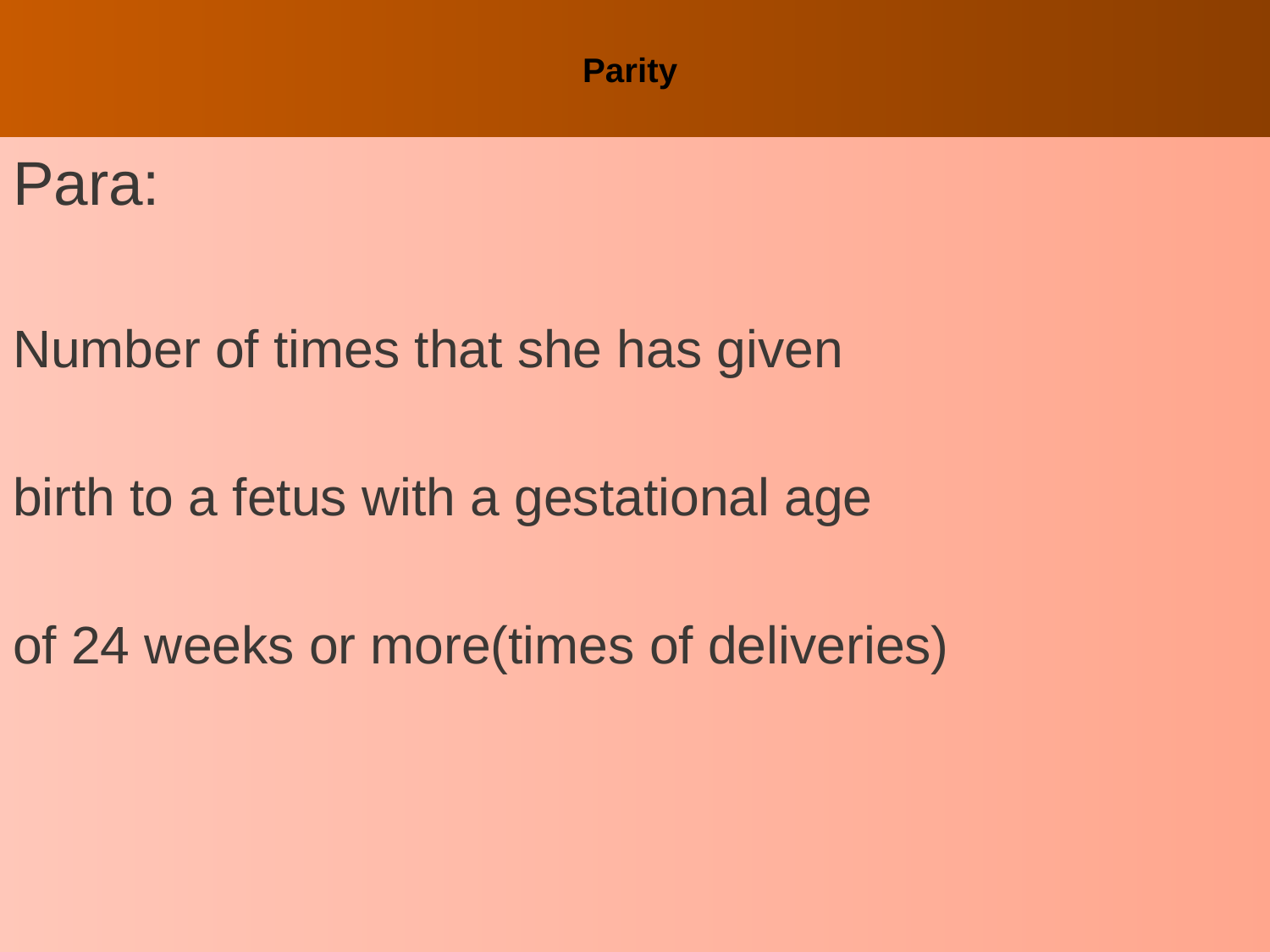

# Parity
Para:

Number of times that she has given

birth to a fetus with a gestational age

of 24 weeks or more(times of deliveries)